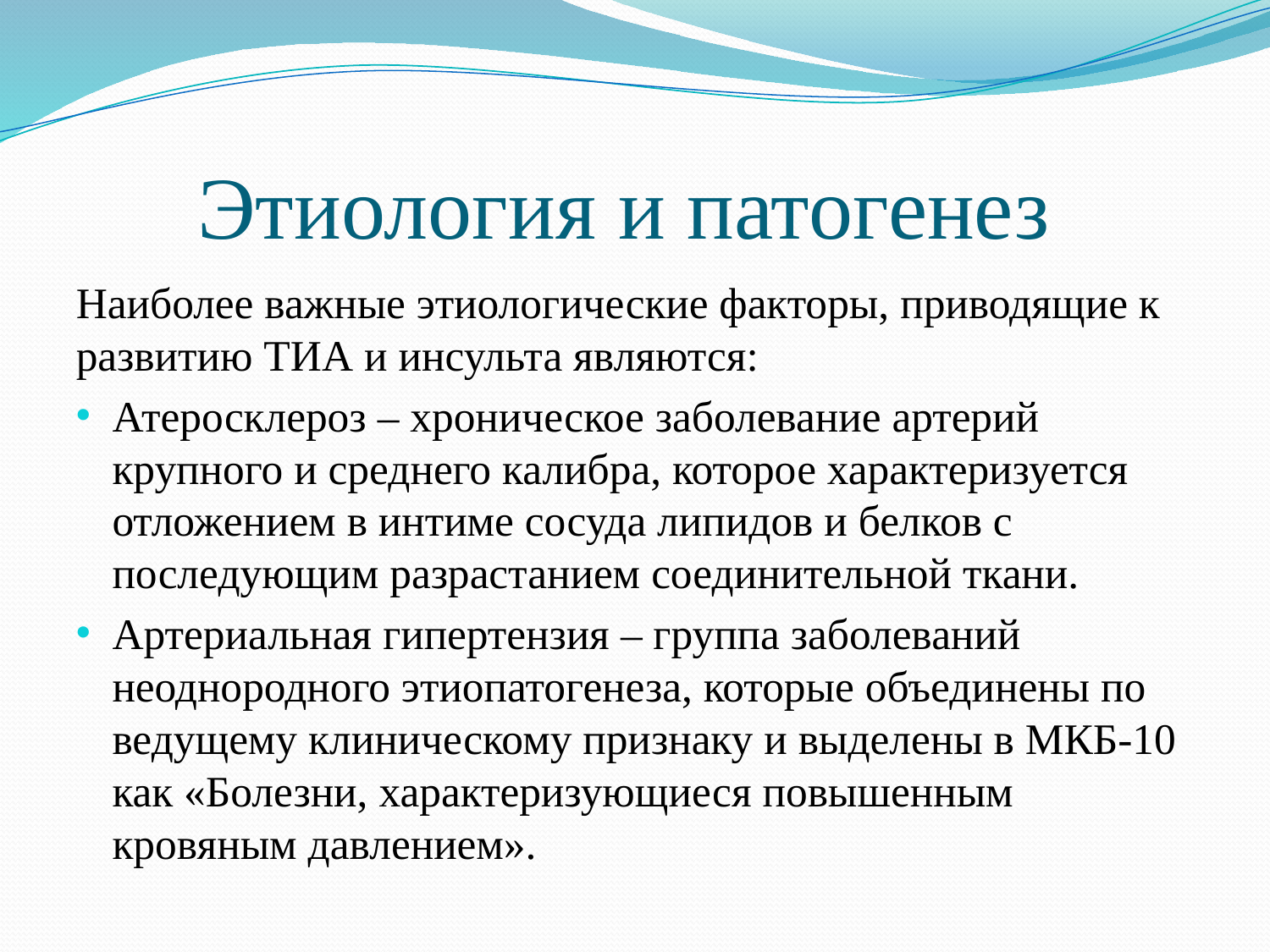

# Этиология и патогенез
Наиболее важные этиологические факторы, приводящие к развитию ТИА и инсульта являются:
Атеросклероз – хроническое заболевание артерий крупного и среднего калибра, которое характеризуется отложением в интиме сосуда липидов и белков с последующим разрастанием соединительной ткани.
Артериальная гипертензия – группа заболеваний неоднородного этиопатогенеза, которые объединены по ведущему клиническому признаку и выделены в МКБ-10 как «Болезни, характеризующиеся повышенным кровяным давлением».